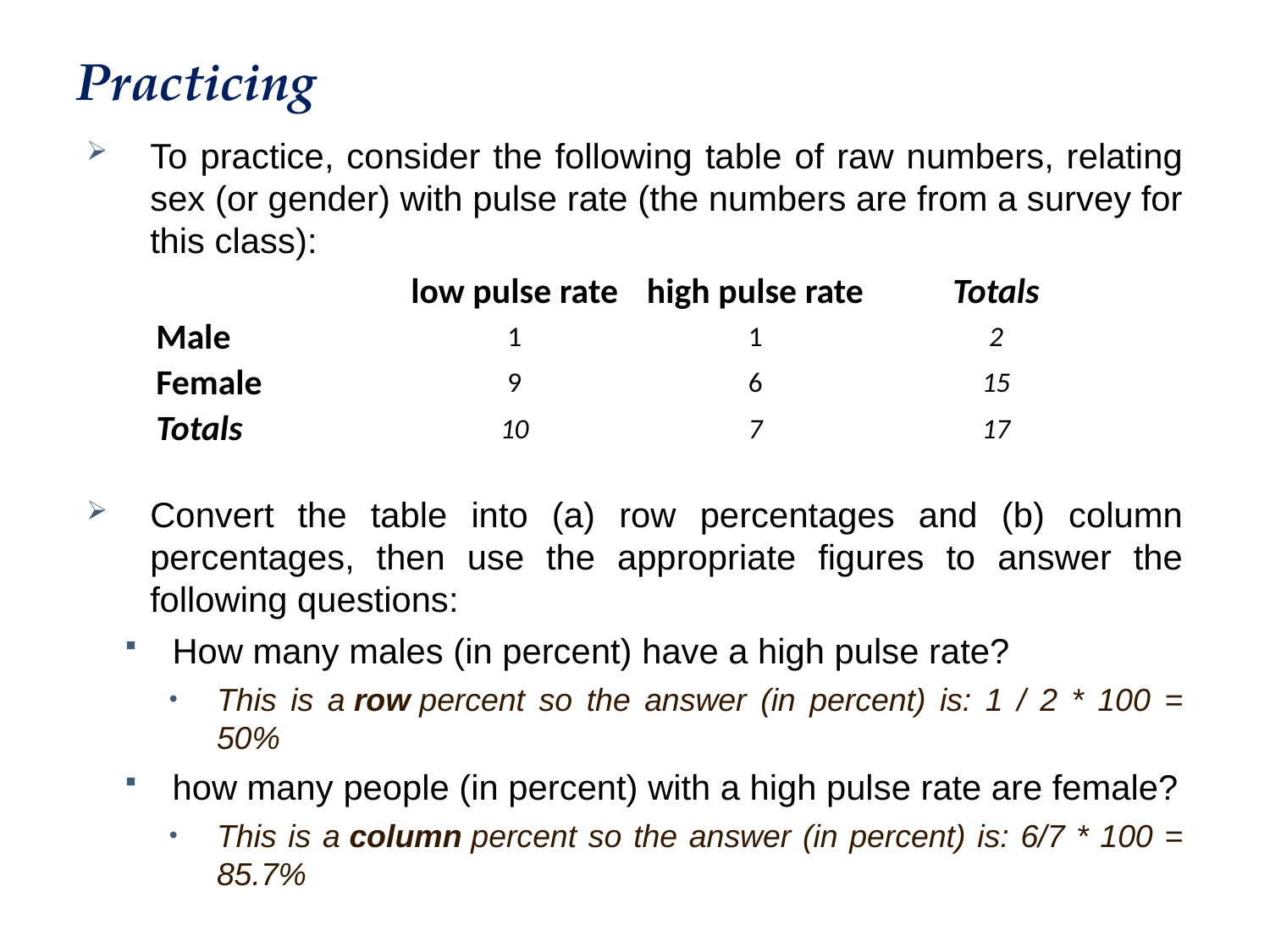

# Practicing
To practice, consider the following table of raw numbers, relating sex (or gender) with pulse rate (the numbers are from a survey for this class):

Convert the table into (a) row percentages and (b) column percentages, then use the appropriate figures to answer the following questions:
How many males (in percent) have a high pulse rate?
This is a row percent so the answer (in percent) is: 1 / 2 * 100 = 50%
how many people (in percent) with a high pulse rate are female?
This is a column percent so the answer (in percent) is: 6/7 * 100 = 85.7%

|  | low pulse rate | high pulse rate | Totals |
| --- | --- | --- | --- |
| Male | 1 | 1 | 2 |
| Female | 9 | 6 | 15 |
| Totals | 10 | 7 | 17 |